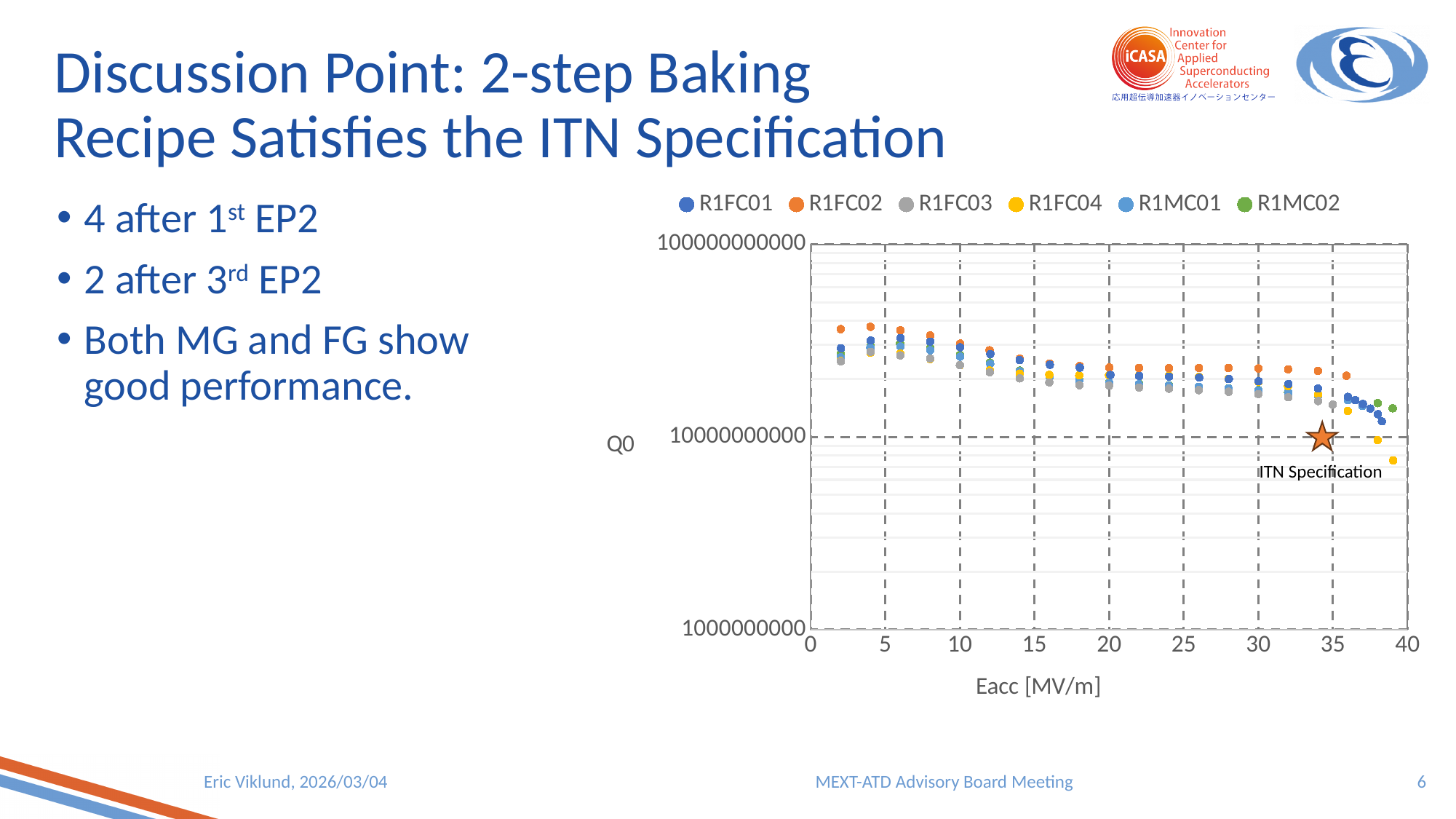

# Discussion Point: 2-step Baking Recipe Satisfies the ITN Specification

### Chart

| Category | R1FC01 | R1FC02 | R1FC03 | R1FC04 | R1MC01 | R1MC02 |
|---|---|---|---|---|---|---|
4 after 1st EP2
2 after 3rd EP2
Both MG and FG show good performance.

ITN Specification
6
Eric Viklund, 2026/03/04
MEXT-ATD Advisory Board Meeting